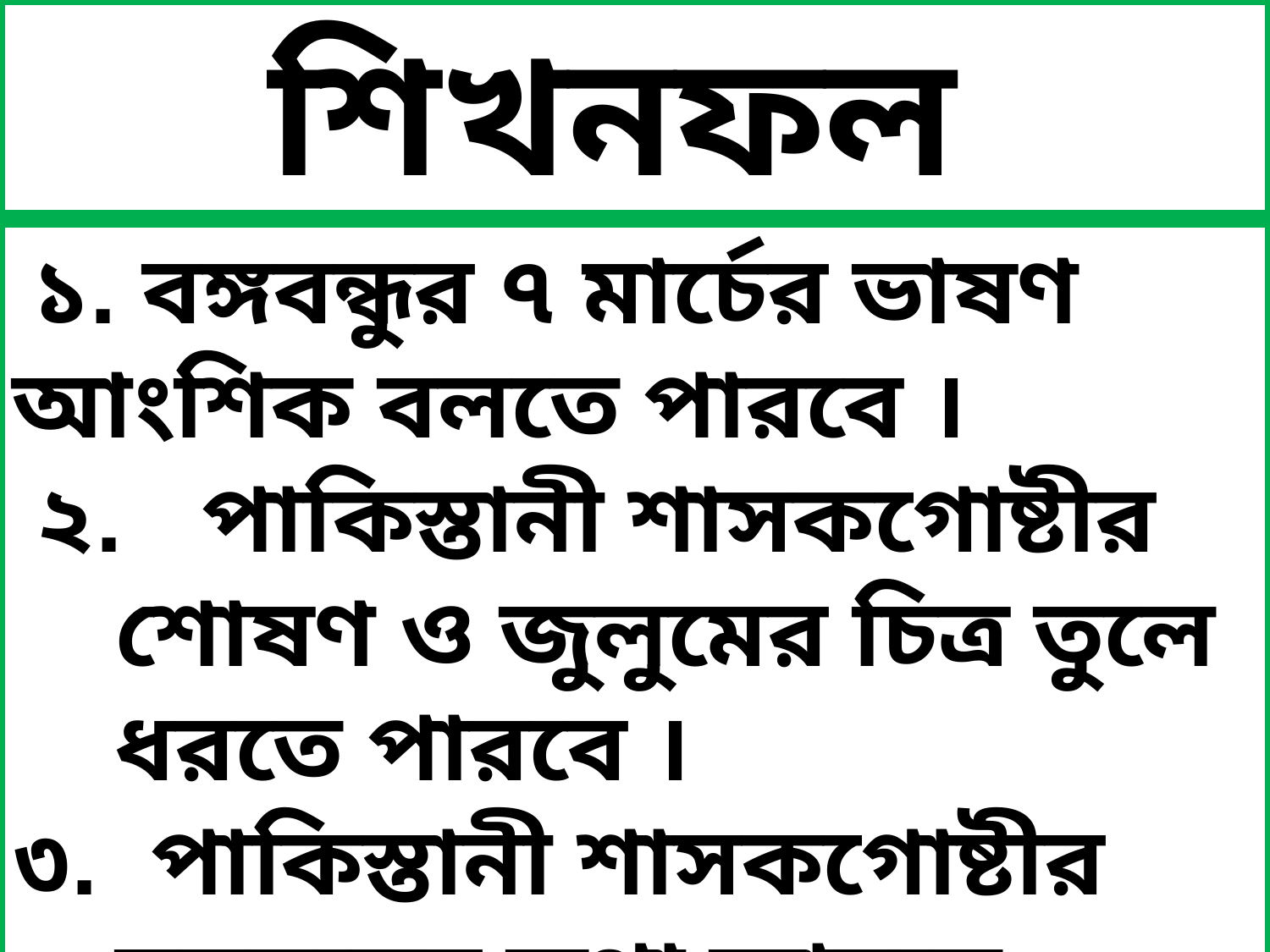

শিখনফল
 ১. বঙ্গবন্ধুর ৭ মার্চের ভাষণ আংশিক বলতে পারবে ।
 ২.   পাকিস্তানী শাসকগোষ্টীর শোষণ ও জুলুমের চিত্র তুলে ধরতে পারবে ।
৩.  পাকিস্তানী শাসকগোষ্টীর ষড়যন্ত্রের কথা জানতে পারবে।